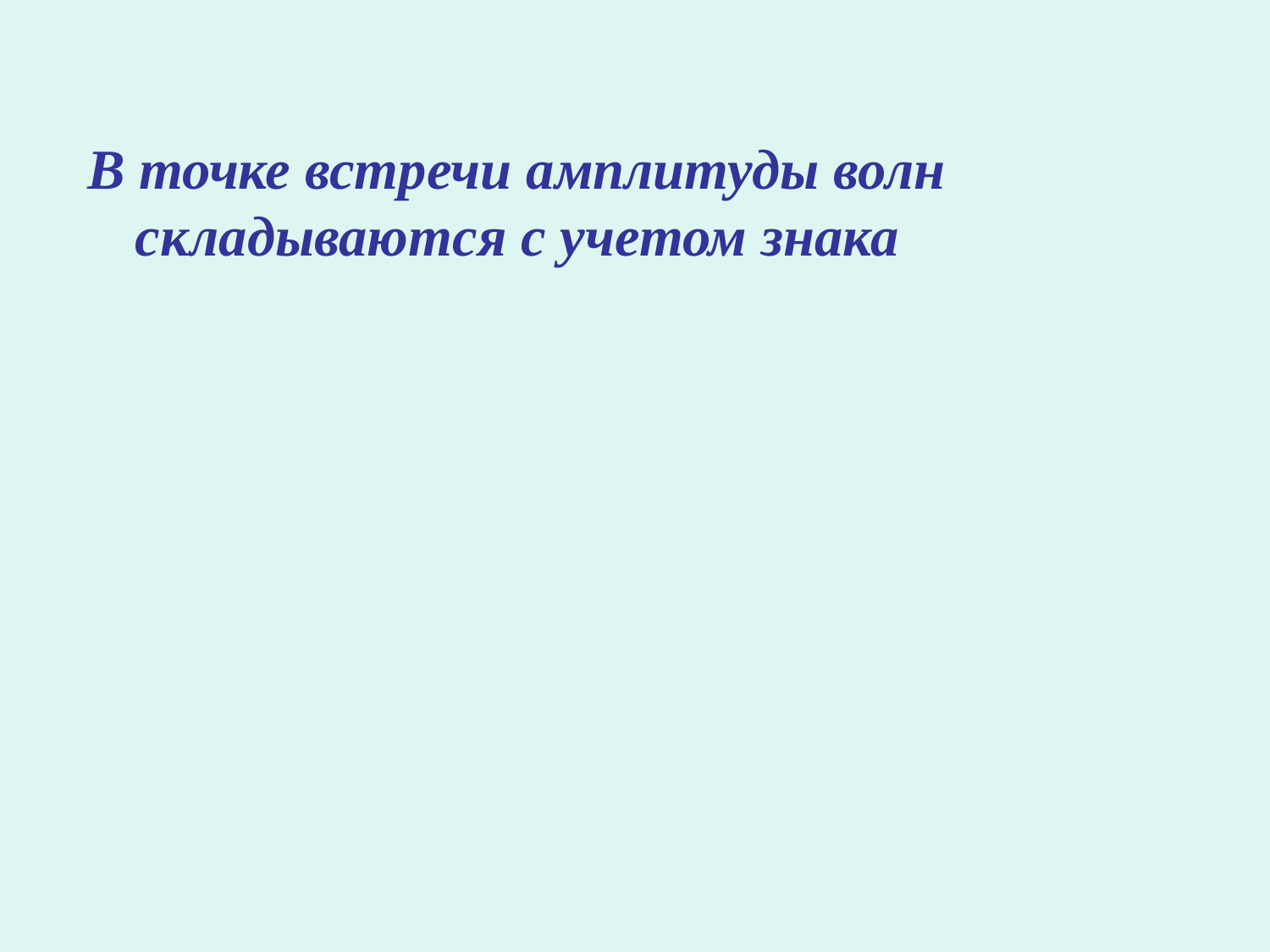

В точке встречи амплитуды волн       складываются с учетом знака